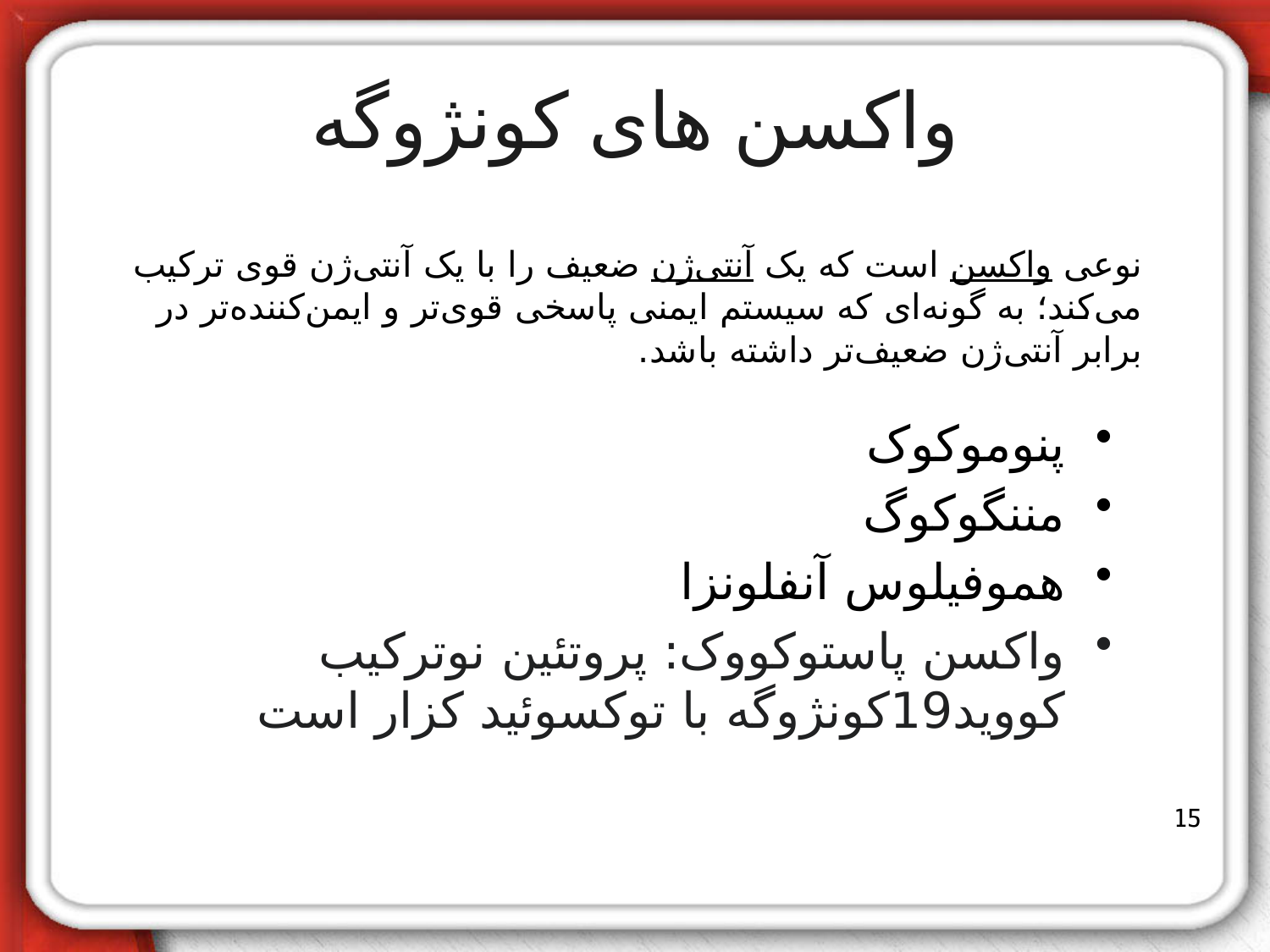

# واکسن های کونژوگه
نوعی واکسن است که یک آنتی‌ژن ضعیف را با یک آنتی‌ژن قوی ترکیب می‌کند؛ به گونه‌ای که سیستم ایمنی پاسخی قوی‌تر و ایمن‌کننده‌تر در برابر آنتی‌ژن ضعیف‌تر داشته باشد.

پنوموکوک
مننگوکوگ
هموفیلوس آنفلونزا
واکسن پاستوکووک: پروتئین نوترکیب کووید19کونژوگه با توکسوئید کزار است
15